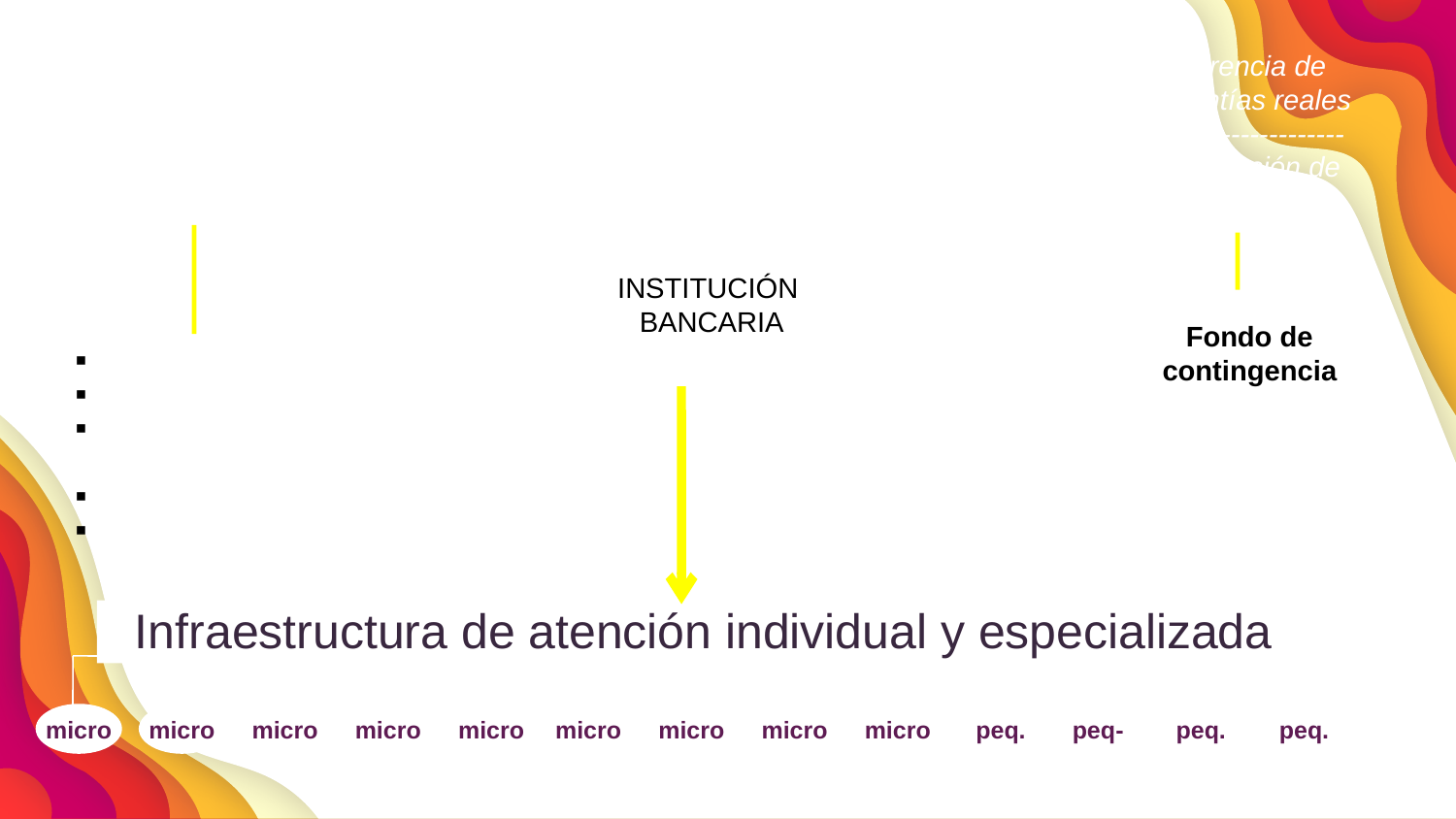

Importe reducido
del crédito
---------------------
Costos fijos de
operación
Carencia de
garantías reales
--------------------
Percepción de
alto riesgo
INSTITUCIÓN
BANCARIA

Fondo de
contingencia
Promoción
Análisis de riesgo
Evaluación de
       proyecto
Formalización
Supervisión y
       cobranza

Infraestructura de atención individual y especializada
tasas de interés muy elevadas

micro

micro

micro

micro

micro

micro

micro

micro

micro

peq.
peq-
peq.
peq.